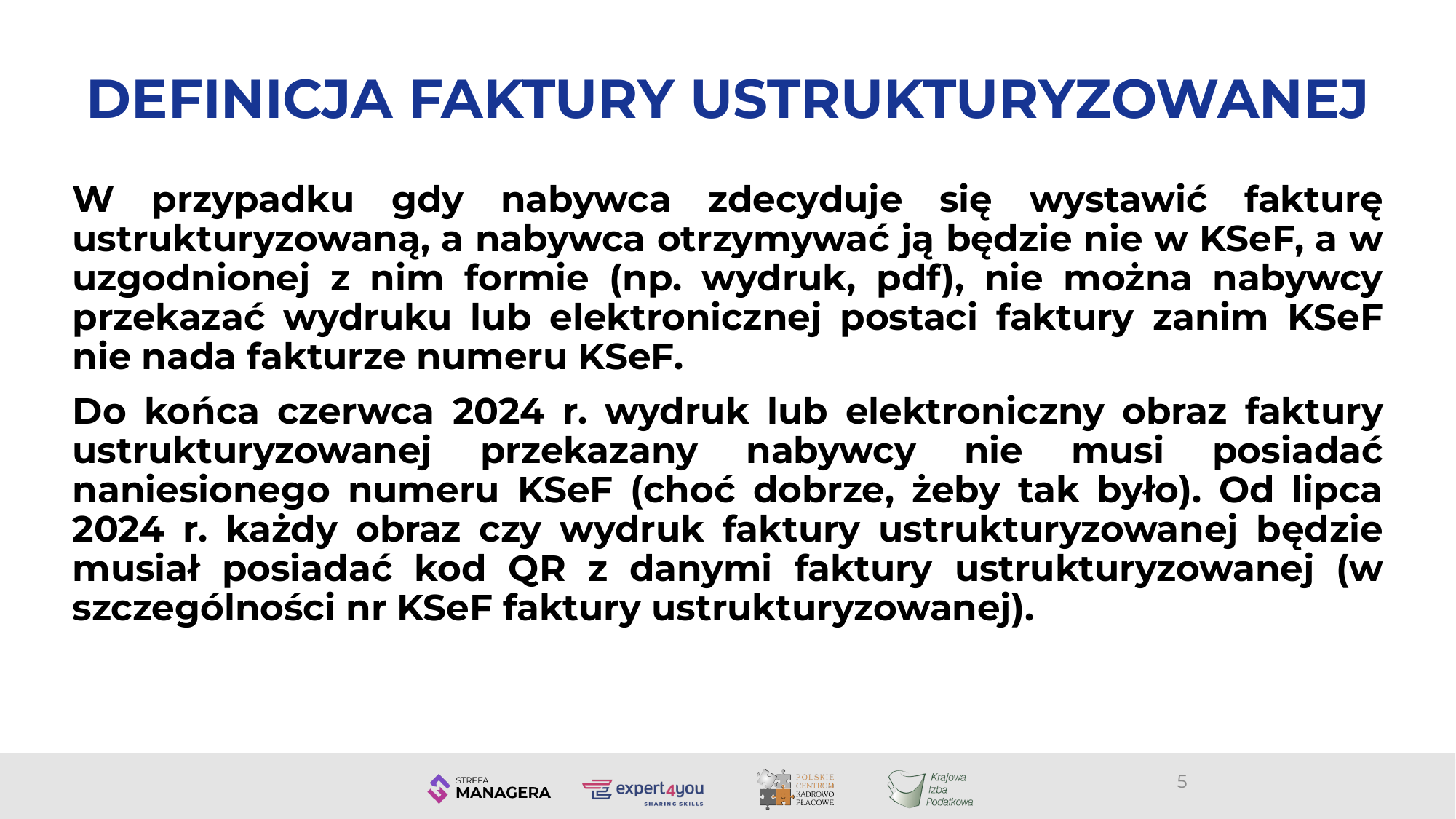

# DEFINICJA FAKTURY USTRUKTURYZOWANEJ
W przypadku gdy nabywca zdecyduje się wystawić fakturę ustrukturyzowaną, a nabywca otrzymywać ją będzie nie w KSeF, a w uzgodnionej z nim formie (np. wydruk, pdf), nie można nabywcy przekazać wydruku lub elektronicznej postaci faktury zanim KSeF nie nada fakturze numeru KSeF.
Do końca czerwca 2024 r. wydruk lub elektroniczny obraz faktury ustrukturyzowanej przekazany nabywcy nie musi posiadać naniesionego numeru KSeF (choć dobrze, żeby tak było). Od lipca 2024 r. każdy obraz czy wydruk faktury ustrukturyzowanej będzie musiał posiadać kod QR z danymi faktury ustrukturyzowanej (w szczególności nr KSeF faktury ustrukturyzowanej).
5